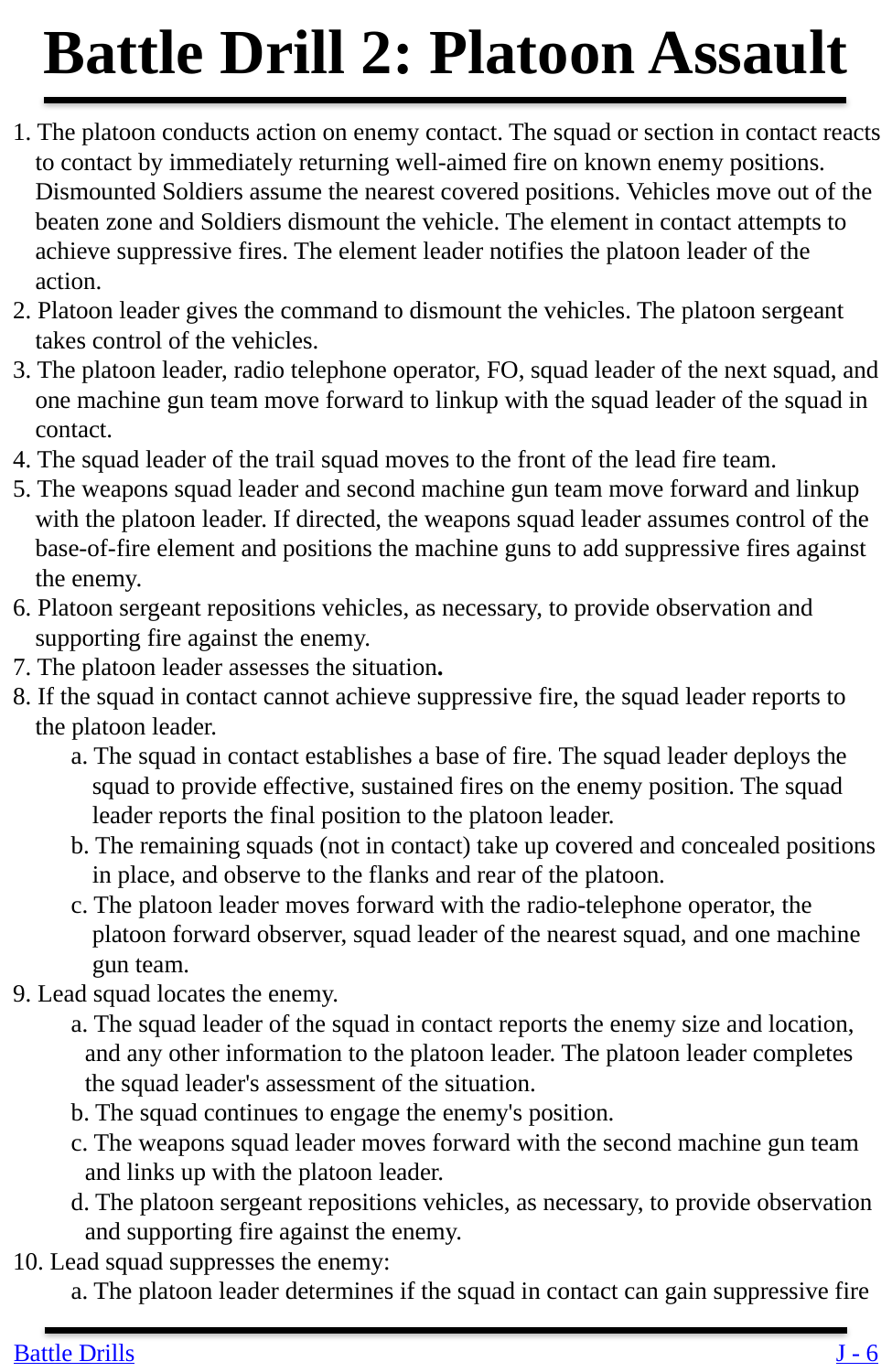

Battle Drill 2: Platoon Assault
1. The platoon conducts action on enemy contact. The squad or section in contact reacts to contact by immediately returning well-aimed fire on known enemy positions. Dismounted Soldiers assume the nearest covered positions. Vehicles move out of the beaten zone and Soldiers dismount the vehicle. The element in contact attempts to achieve suppressive fires. The element leader notifies the platoon leader of the action.
2. Platoon leader gives the command to dismount the vehicles. The platoon sergeant takes control of the vehicles.
3. The platoon leader, radio telephone operator, FO, squad leader of the next squad, and one machine gun team move forward to linkup with the squad leader of the squad in contact.
4. The squad leader of the trail squad moves to the front of the lead fire team.
5. The weapons squad leader and second machine gun team move forward and linkup with the platoon leader. If directed, the weapons squad leader assumes control of the base-of-fire element and positions the machine guns to add suppressive fires against the enemy.
6. Platoon sergeant repositions vehicles, as necessary, to provide observation and supporting fire against the enemy.
7. The platoon leader assesses the situation.
8. If the squad in contact cannot achieve suppressive fire, the squad leader reports to the platoon leader.
a. The squad in contact establishes a base of fire. The squad leader deploys the squad to provide effective, sustained fires on the enemy position. The squad leader reports the final position to the platoon leader.
b. The remaining squads (not in contact) take up covered and concealed positions in place, and observe to the flanks and rear of the platoon.
c. The platoon leader moves forward with the radio-telephone operator, the platoon forward observer, squad leader of the nearest squad, and one machine gun team.
9. Lead squad locates the enemy.
a. The squad leader of the squad in contact reports the enemy size and location, and any other information to the platoon leader. The platoon leader completes the squad leader's assessment of the situation.
b. The squad continues to engage the enemy's position.
c. The weapons squad leader moves forward with the second machine gun team and links up with the platoon leader.
d. The platoon sergeant repositions vehicles, as necessary, to provide observation and supporting fire against the enemy.
10. Lead squad suppresses the enemy:
a. The platoon leader determines if the squad in contact can gain suppressive fire
Battle Drills
J - 6